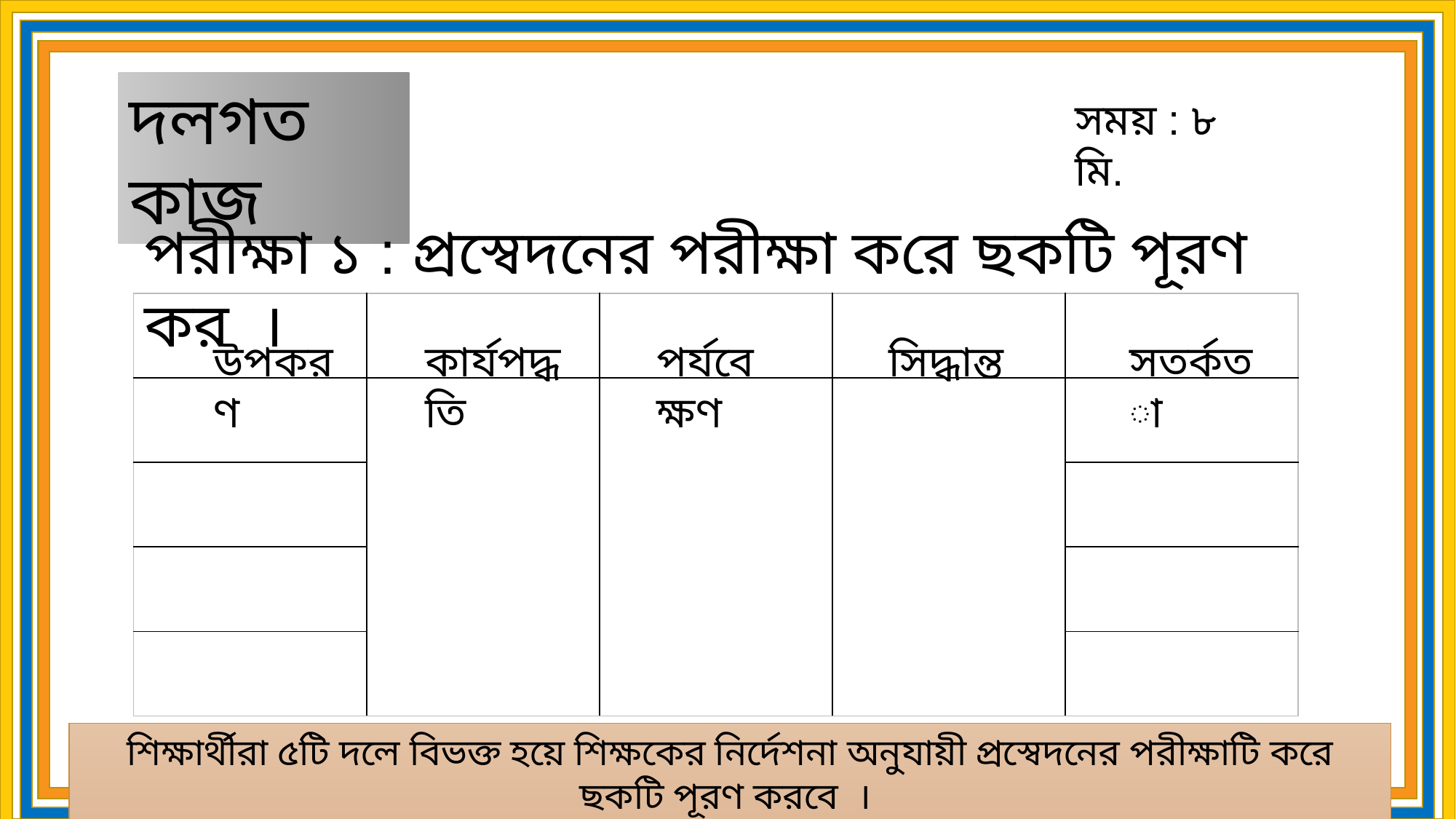

দলগত কাজ
সময় : ৮ মি.
পরীক্ষা ১ : প্রস্বেদনের পরীক্ষা করে ছকটি পূরণ কর  ।
|  |  |  |  |  |
| --- | --- | --- | --- | --- |
|  |  |  |  |  |
|  |  |  |  |  |
|  |  |  |  |  |
|  |  |  |  |  |
উপকরণ
কার্যপদ্ধতি
পর্যবেক্ষণ
সিদ্ধান্ত
সতর্কতা
শিক্ষার্থীরা ৫টি দলে বিভক্ত হয়ে শিক্ষকের নির্দেশনা অনুযায়ী প্রস্বেদনের পরীক্ষাটি করে ছকটি পূরণ করবে  ।